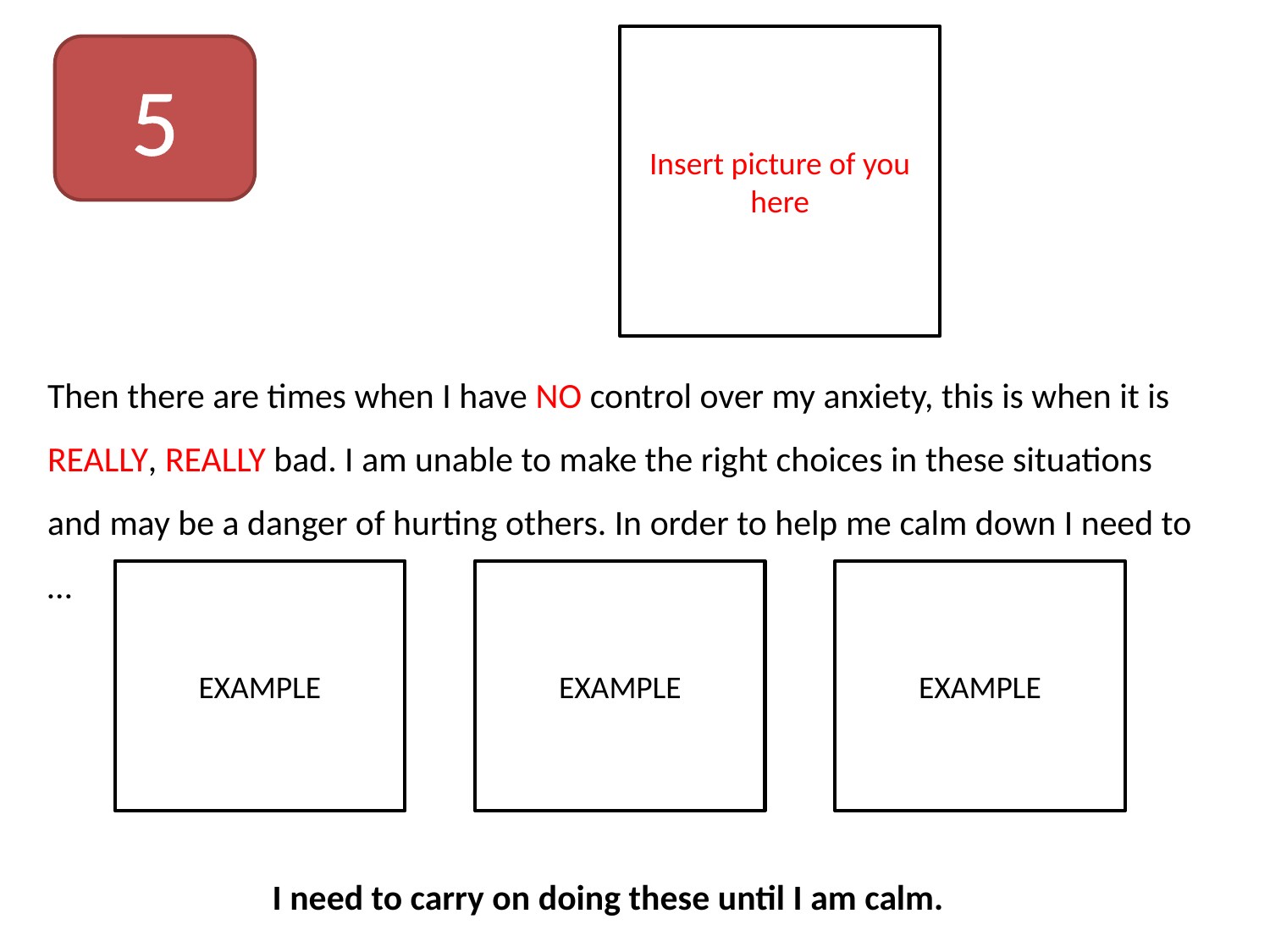

Insert picture of you here

5
Then there are times when I have NO control over my anxiety, this is when it is REALLY, REALLY bad. I am unable to make the right choices in these situations and may be a danger of hurting others. In order to help me calm down I need to …
EXAMPLE
EXAMPLE
EXAMPLE
I need to carry on doing these until I am calm.